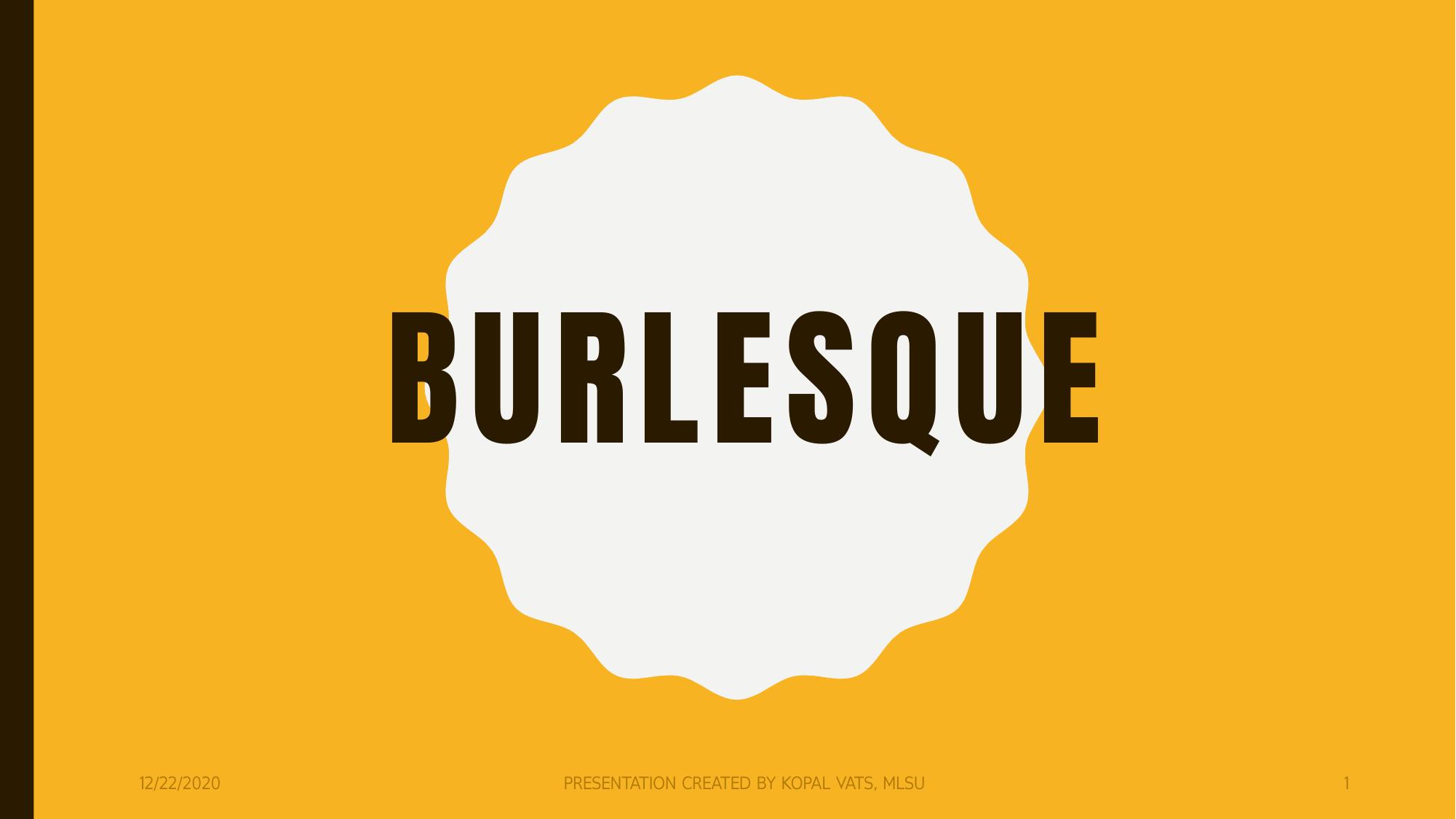

# burlesque
12/22/2020
PRESENTATION CREATED BY KOPAL VATS, MLSU
1